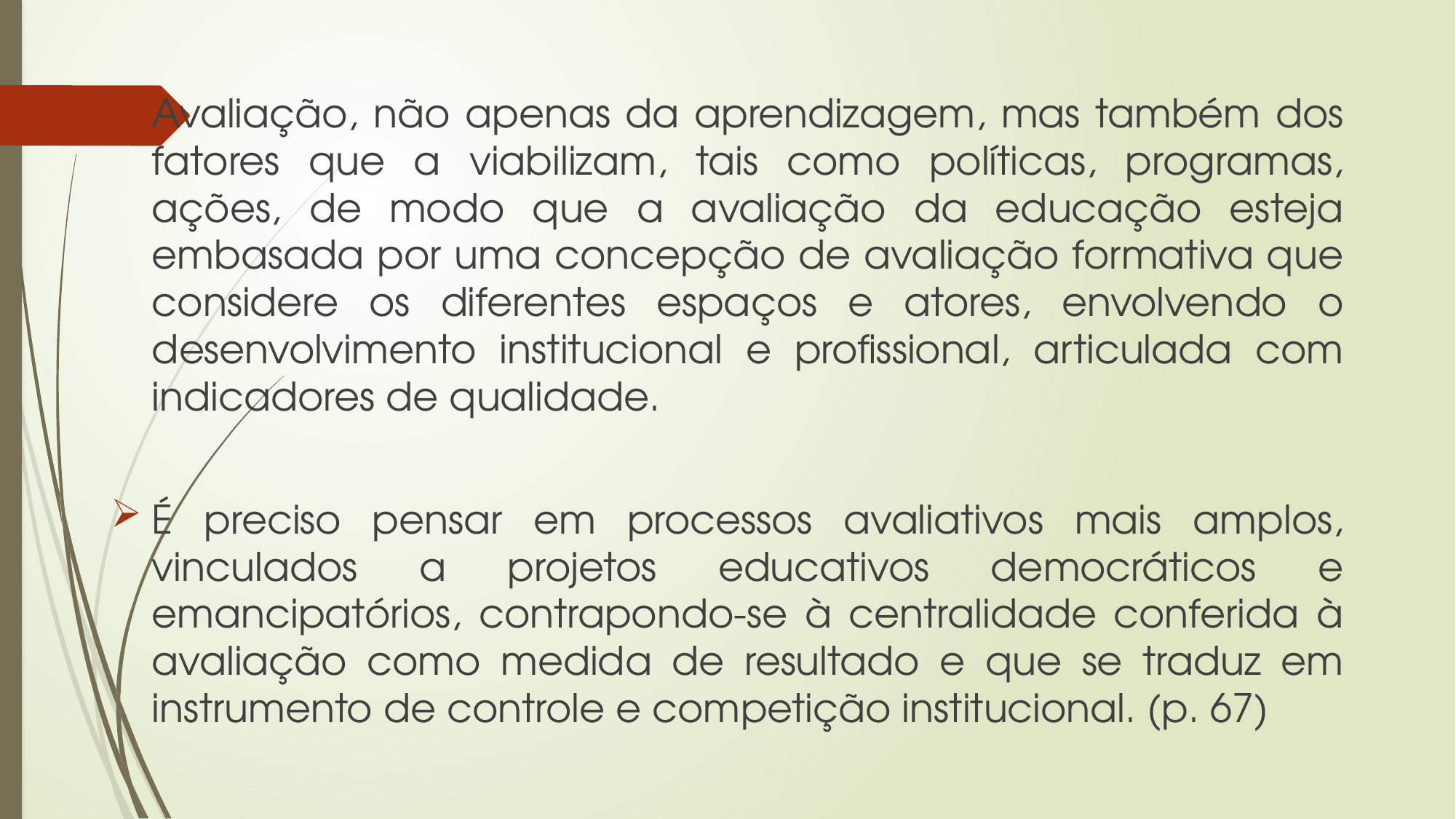

Avaliação, não apenas da aprendizagem, mas também dos fatores que a viabilizam, tais como políticas, programas, ações, de modo que a avaliação da educação esteja embasada por uma concepção de avaliação formativa que considere os diferentes espaços e atores, envolvendo o desenvolvimento institucional e profissional, articulada com indicadores de qualidade.

É preciso pensar em processos avaliativos mais amplos, vinculados a projetos educativos democráticos e emancipatórios, contrapondo-se à centralidade conferida à avaliação como medida de resultado e que se traduz em instrumento de controle e competição institucional. (p. 67)